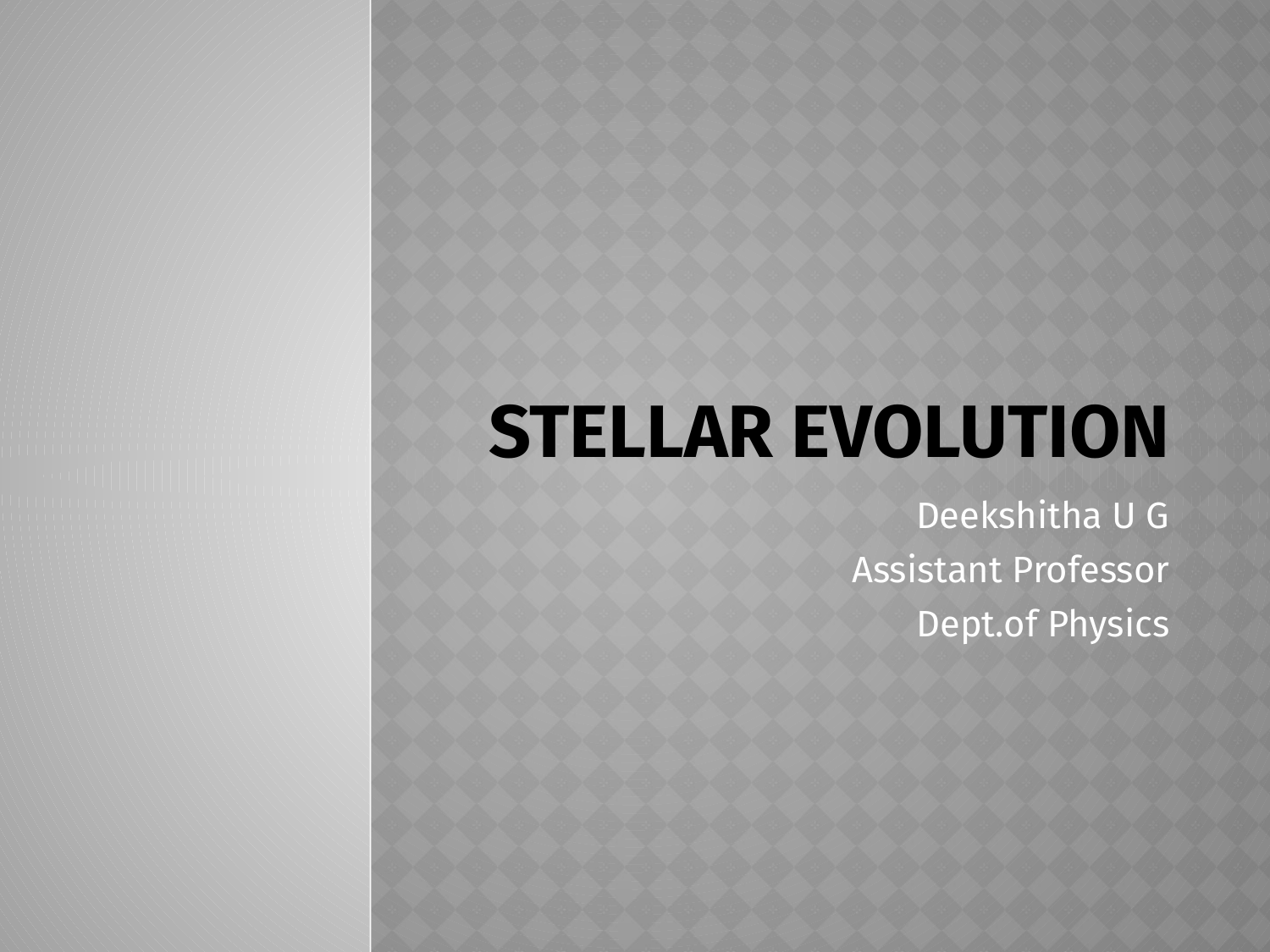

# Stellar Evolution
Deekshitha U G
Assistant Professor
Dept.of Physics